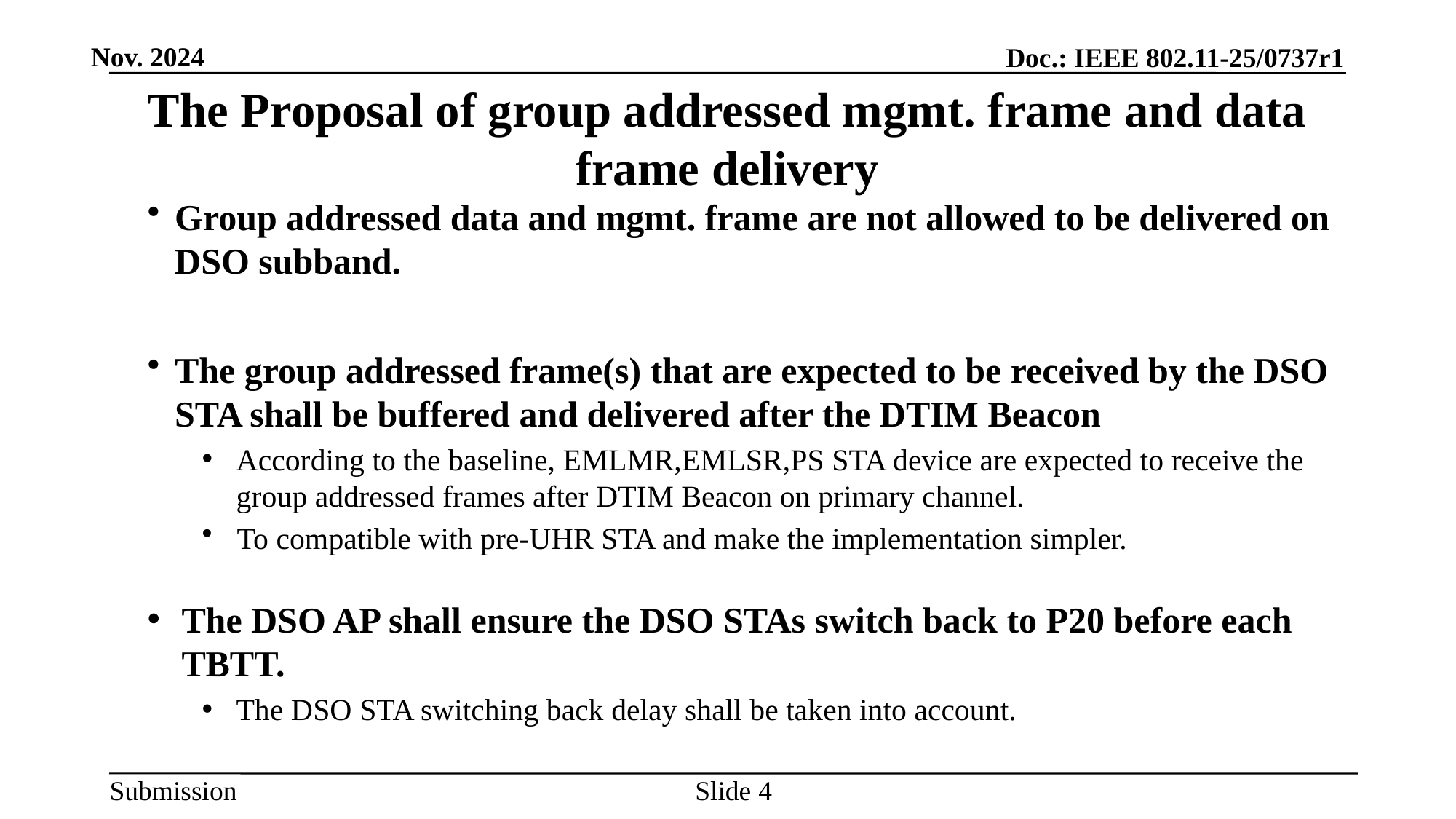

# The Proposal of group addressed mgmt. frame and data frame delivery
Group addressed data and mgmt. frame are not allowed to be delivered on DSO subband.

The group addressed frame(s) that are expected to be received by the DSO STA shall be buffered and delivered after the DTIM Beacon
According to the baseline, EMLMR,EMLSR,PS STA device are expected to receive the group addressed frames after DTIM Beacon on primary channel.
 To compatible with pre-UHR STA and make the implementation simpler.

The DSO AP shall ensure the DSO STAs switch back to P20 before each TBTT.
The DSO STA switching back delay shall be taken into account.
Slide 4